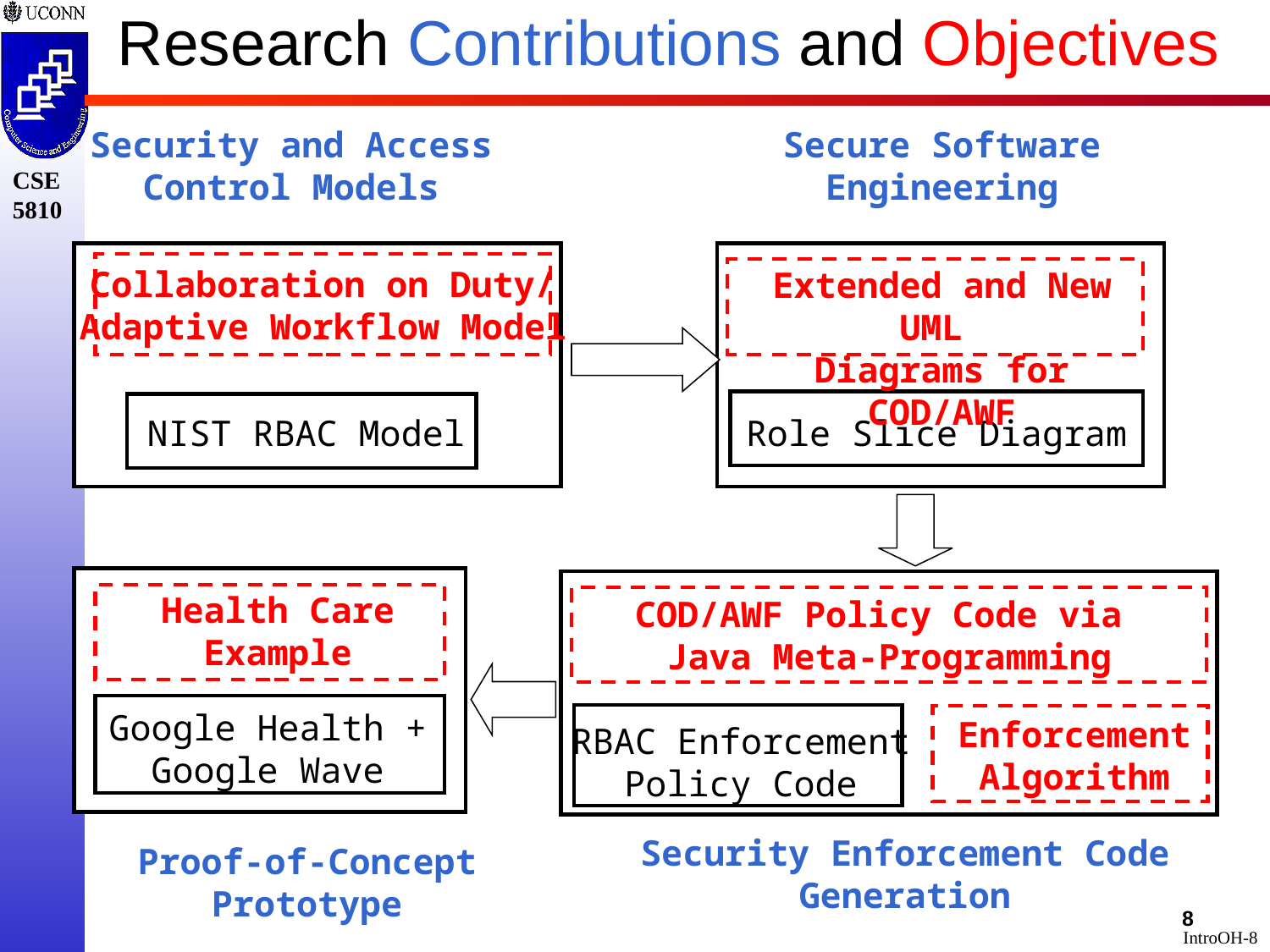

Research Contributions and Objectives
Security and Access Control Models
Secure Software Engineering

Collaboration on Duty/
Adaptive Workflow Model
Extended and New UML
Diagrams for COD/AWF

NIST RBAC Model
Role Slice Diagram

Health Care Example

COD/AWF Policy Code via
Java Meta-Programming

Google Health +
Google Wave

Enforcement
Algorithm
RBAC Enforcement
Policy Code
Security Enforcement Code Generation
Proof-of-Concept
Prototype
8